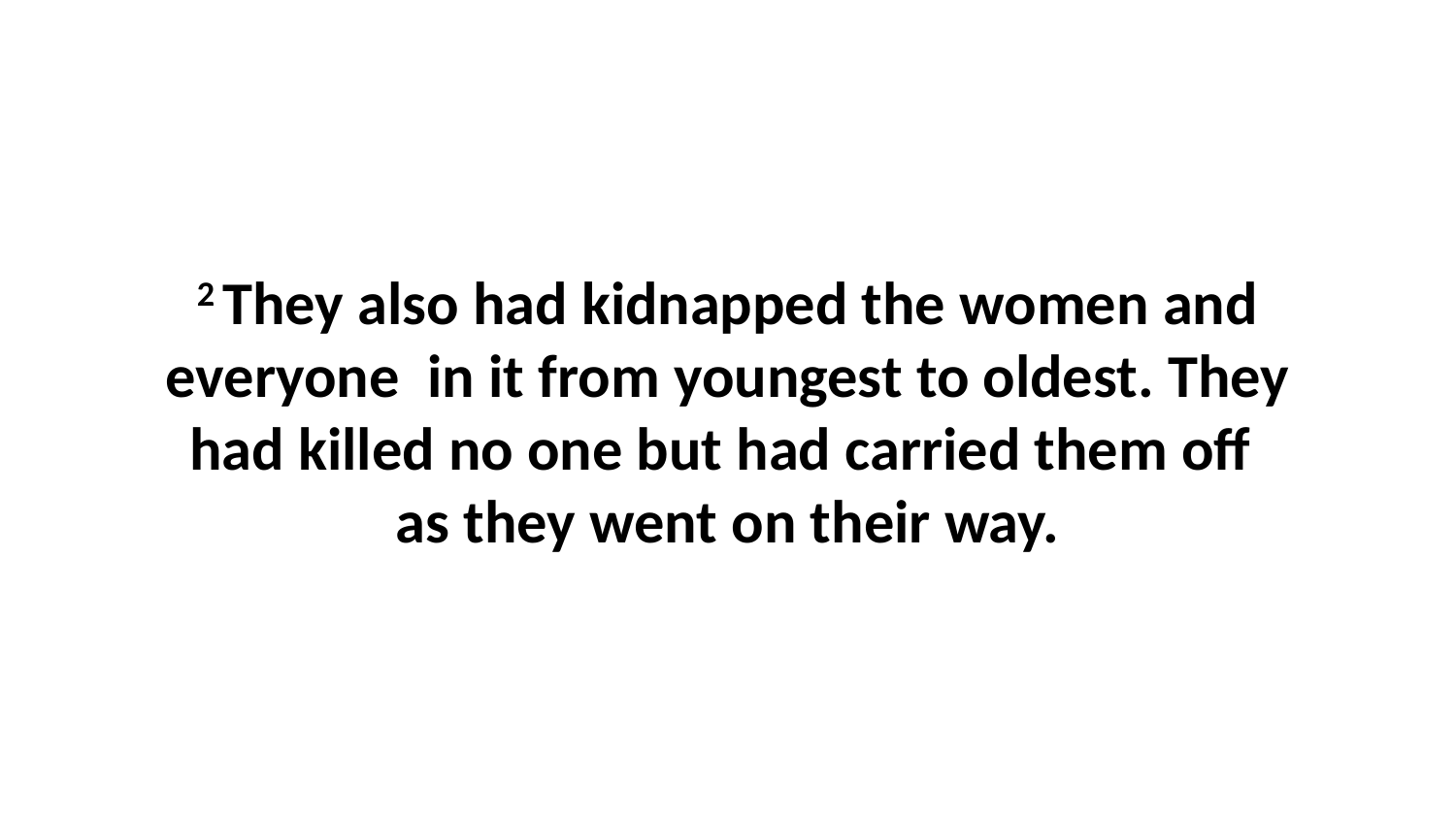

2 They also had kidnapped the women and everyone  in it from youngest to oldest. They had killed no one but had carried them off  as they went on their way.